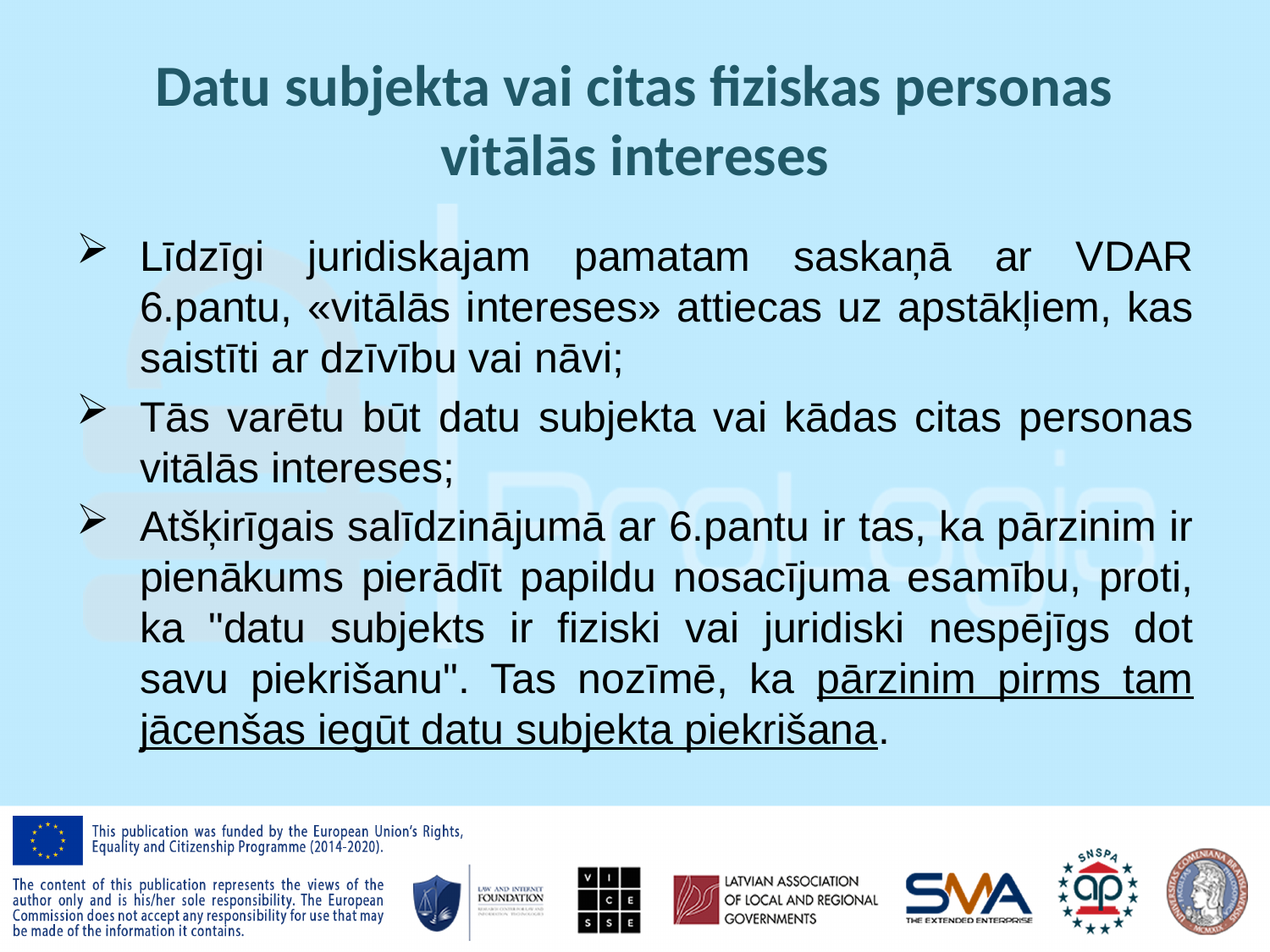

# Datu subjekta vai citas fiziskas personas vitālās intereses
Līdzīgi juridiskajam pamatam saskaņā ar VDAR 6.pantu, «vitālās intereses» attiecas uz apstākļiem, kas saistīti ar dzīvību vai nāvi;
Tās varētu būt datu subjekta vai kādas citas personas vitālās intereses;
Atšķirīgais salīdzinājumā ar 6.pantu ir tas, ka pārzinim ir pienākums pierādīt papildu nosacījuma esamību, proti, ka "datu subjekts ir fiziski vai juridiski nespējīgs dot savu piekrišanu". Tas nozīmē, ka pārzinim pirms tam jācenšas iegūt datu subjekta piekrišana.